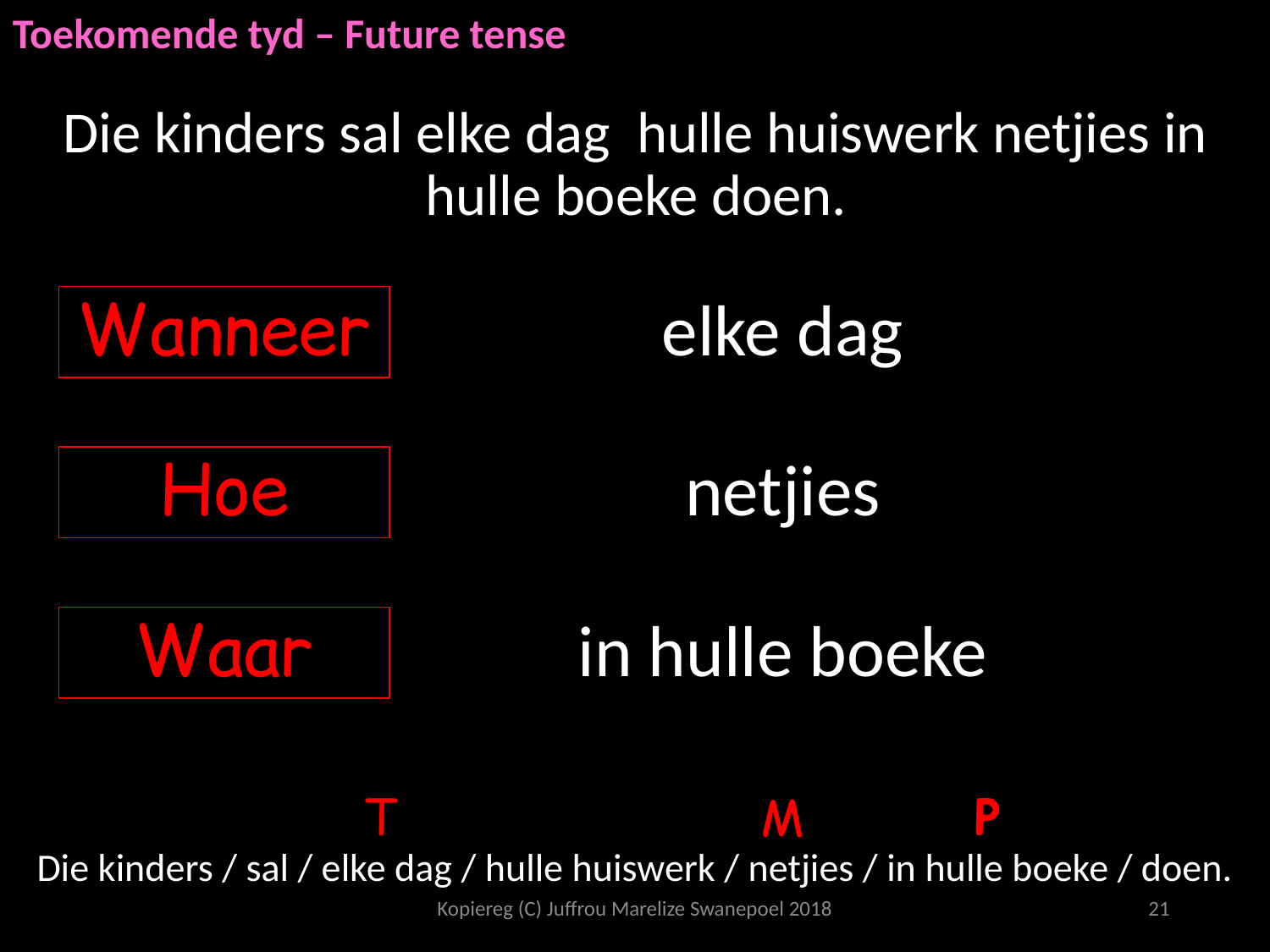

Toekomende tyd – Future tense
# Die kinders sal elke dag  hulle huiswerk netjies in hulle boeke doen.
Wanneer
elke dag
Hoe
netjies
Waar
in hulle boeke
Die kinders / sal / elke dag / hulle huiswerk / netjies / in hulle boeke / doen.
P
T
M
Kopiereg (C) Juffrou Marelize Swanepoel 2018
21